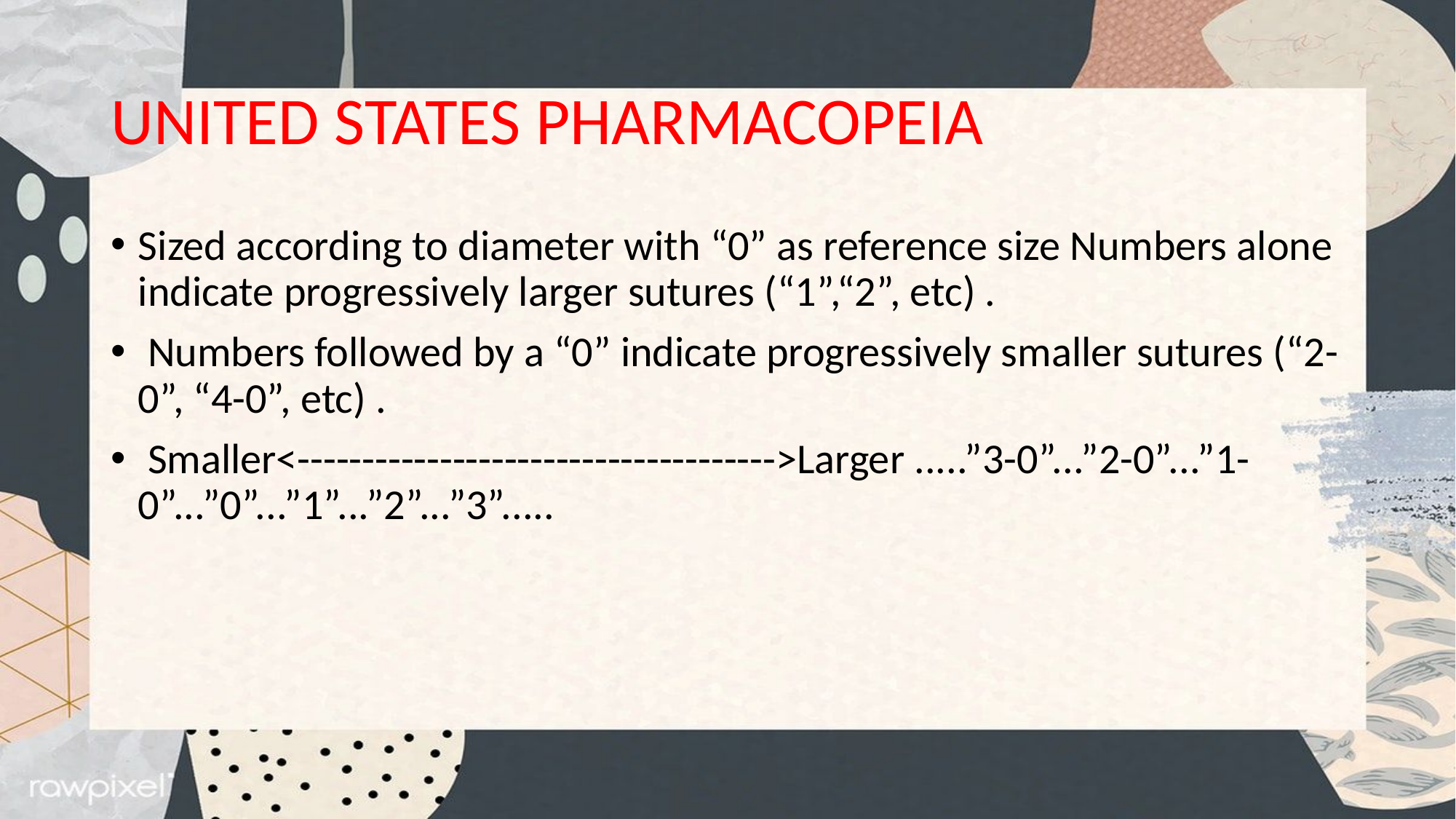

# UNITED STATES PHARMACOPEIA
Sized according to diameter with “0” as reference size Numbers alone indicate progressively larger sutures (“1”,“2”, etc) .
 Numbers followed by a “0” indicate progressively smaller sutures (“2-0”, “4-0”, etc) .
 Smaller<------------------------------------->Larger .....”3-0”...”2-0”...”1-0”...”0”...”1”...”2”...”3”.....